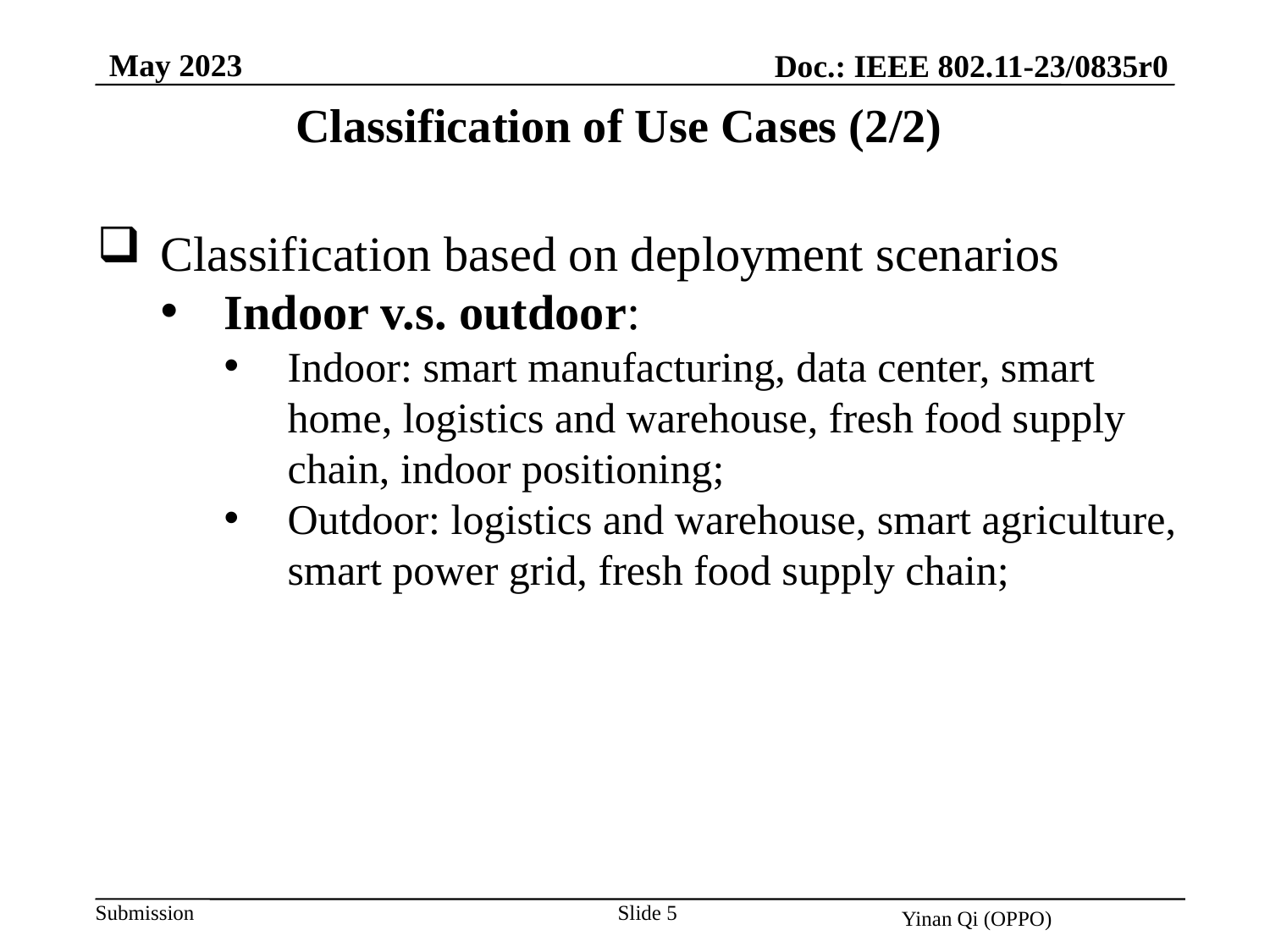

May 2023
Doc.: IEEE 802.11-23/0835r0
Classification of Use Cases (2/2)
Classification based on deployment scenarios
Indoor v.s. outdoor:
Indoor: smart manufacturing, data center, smart home, logistics and warehouse, fresh food supply chain, indoor positioning;
Outdoor: logistics and warehouse, smart agriculture, smart power grid, fresh food supply chain;

Slide 5
Yinan Qi (OPPO)